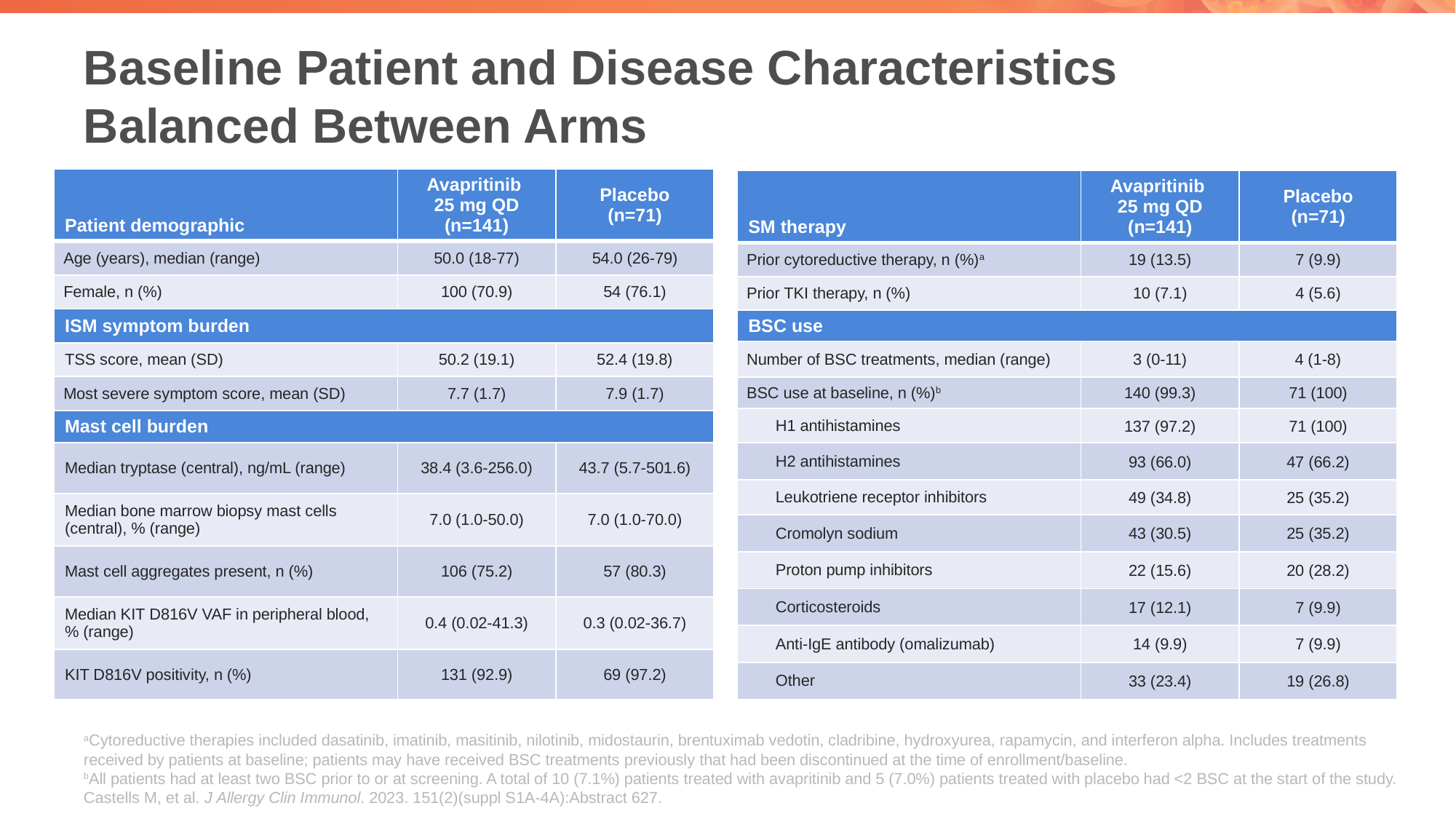

# Baseline Patient and Disease Characteristics Balanced Between Arms

| Patient demographic | Avapritinib 25 mg QD (n=141) | Placebo (n=71) |
| --- | --- | --- |
| Age (years), median (range) | 50.0 (18-77) | 54.0 (26-79) |
| Female, n (%) | 100 (70.9) | 54 (76.1) |
| ISM symptom burden |  |  |
| TSS score, mean (SD) | 50.2 (19.1) | 52.4 (19.8) |
| Most severe symptom score, mean (SD) | 7.7 (1.7) | 7.9 (1.7) |
| Mast cell burden |  |  |
| Median tryptase (central), ng/mL (range) | 38.4 (3.6-256.0) | 43.7 (5.7-501.6) |
| Median bone marrow biopsy mast cells (central), % (range) | 7.0 (1.0-50.0) | 7.0 (1.0-70.0) |
| Mast cell aggregates present, n (%) | 106 (75.2) | 57 (80.3) |
| Median KIT D816V VAF in peripheral blood, % (range) | 0.4 (0.02-41.3) | 0.3 (0.02-36.7) |
| KIT D816V positivity, n (%) | 131 (92.9) | 69 (97.2) |
| SM therapy | Avapritinib 25 mg QD (n=141) | Placebo (n=71) |
| --- | --- | --- |
| Prior cytoreductive therapy, n (%)a | 19 (13.5) | 7 (9.9) |
| Prior TKI therapy, n (%) | 10 (7.1) | 4 (5.6) |
| BSC use |  |  |
| Number of BSC treatments, median (range) | 3 (0-11) | 4 (1-8) |
| BSC use at baseline, n (%)b | 140 (99.3) | 71 (100) |
| H1 antihistamines | 137 (97.2) | 71 (100) |
| H2 antihistamines | 93 (66.0) | 47 (66.2) |
| Leukotriene receptor inhibitors | 49 (34.8) | 25 (35.2) |
| Cromolyn sodium | 43 (30.5) | 25 (35.2) |
| Proton pump inhibitors | 22 (15.6) | 20 (28.2) |
| Corticosteroids | 17 (12.1) | 7 (9.9) |
| Anti-IgE antibody (omalizumab) | 14 (9.9) | 7 (9.9) |
| Other | 33 (23.4) | 19 (26.8) |
aCytoreductive therapies included dasatinib, imatinib, masitinib, nilotinib, midostaurin, brentuximab vedotin, cladribine, hydroxyurea, rapamycin, and interferon alpha. Includes treatments received by patients at baseline; patients may have received BSC treatments previously that had been discontinued at the time of enrollment/baseline.
bAll patients had at least two BSC prior to or at screening. A total of 10 (7.1%) patients treated with avapritinib and 5 (7.0%) patients treated with placebo had <2 BSC at the start of the study.
Castells M, et al. J Allergy Clin Immunol. 2023. 151(2)(suppl S1A-4A):Abstract 627.